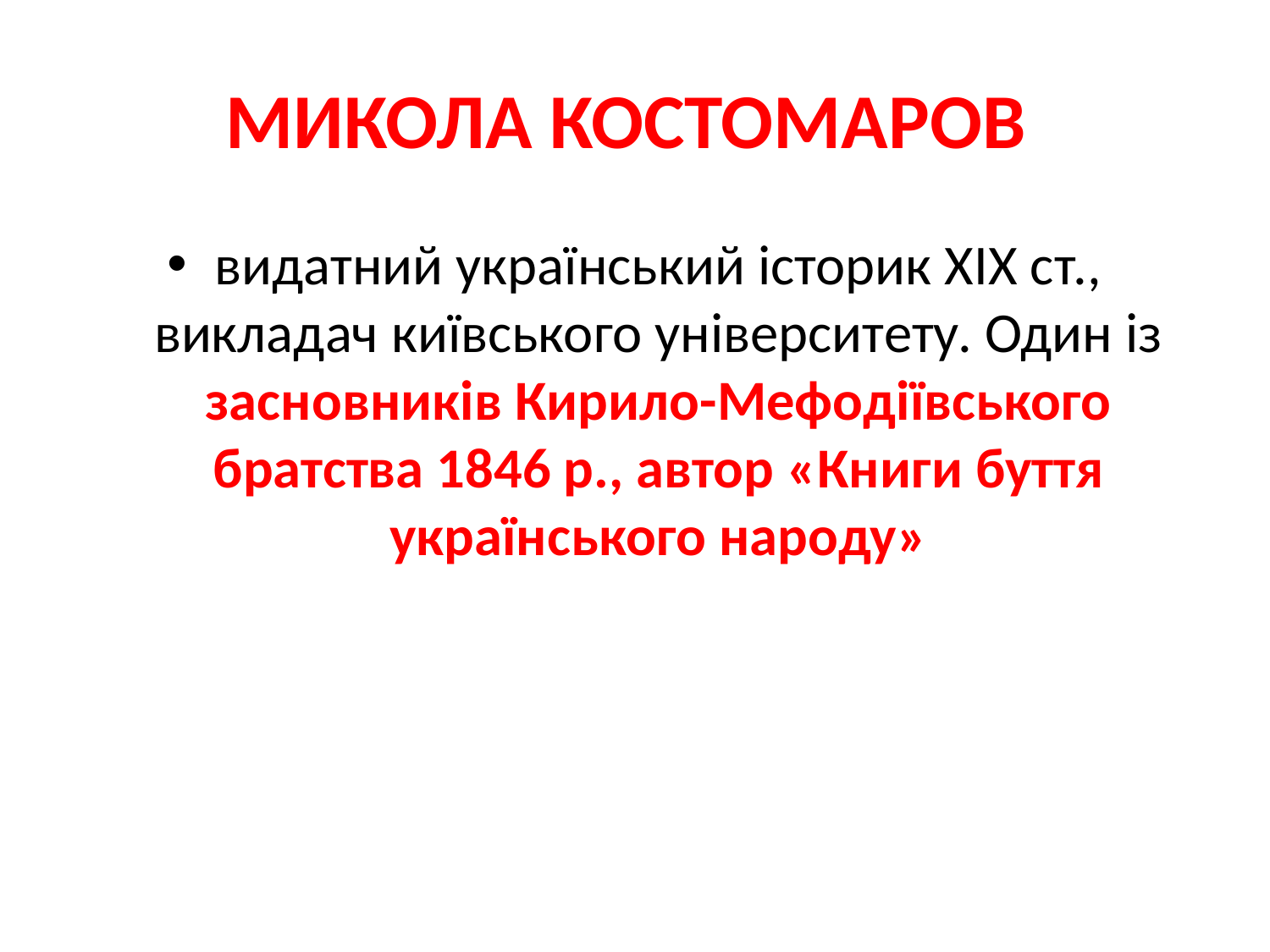

# МИКОЛА КОСТОМАРОВ
видатний український історик ХІХ ст., викладач київського університету. Один із засновників Кирило-Мефодіївського братства 1846 р., автор «Книги буття українського народу»